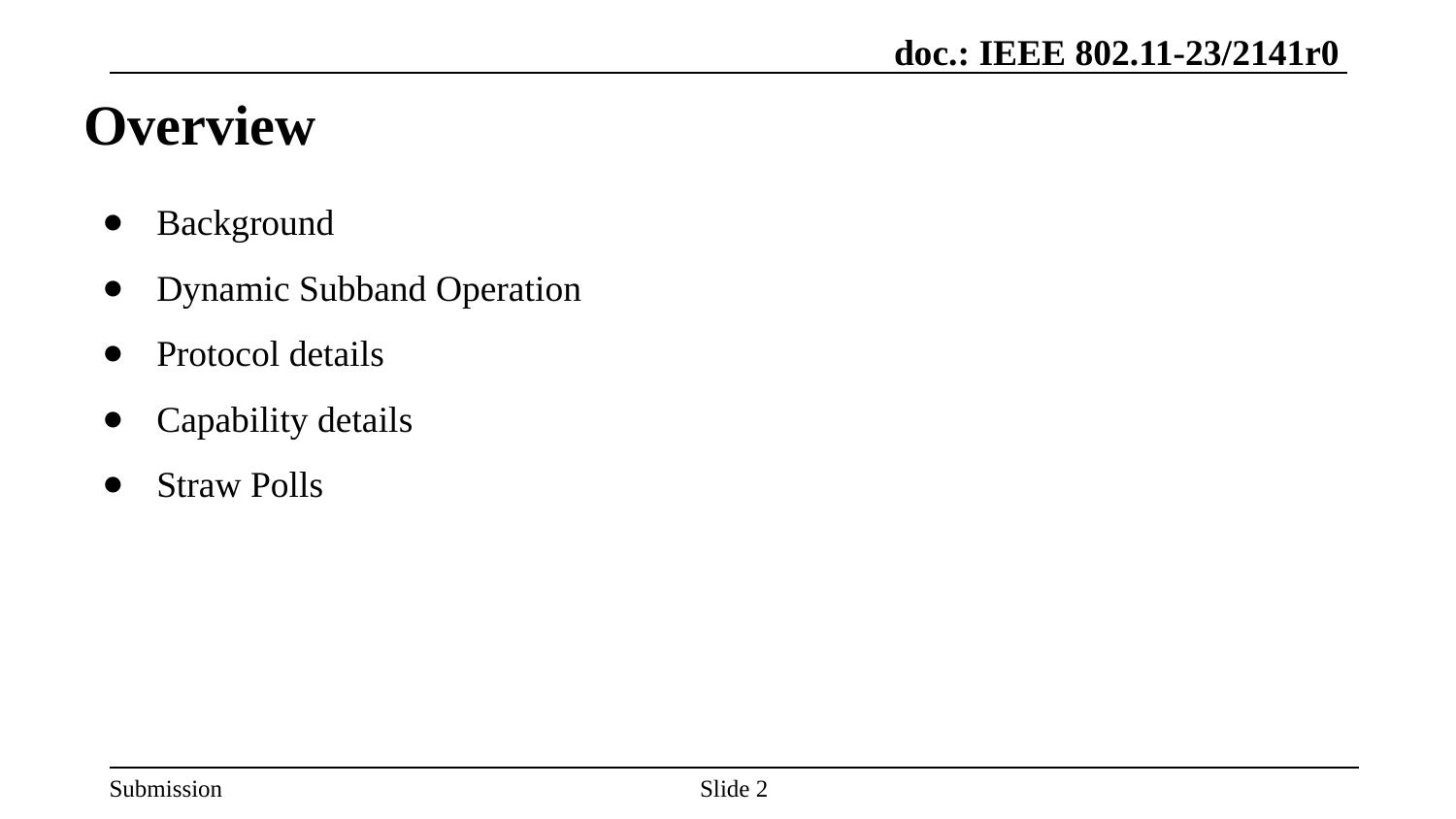

# Overview
Background
Dynamic Subband Operation
Protocol details
Capability details
Straw Polls
Slide 2